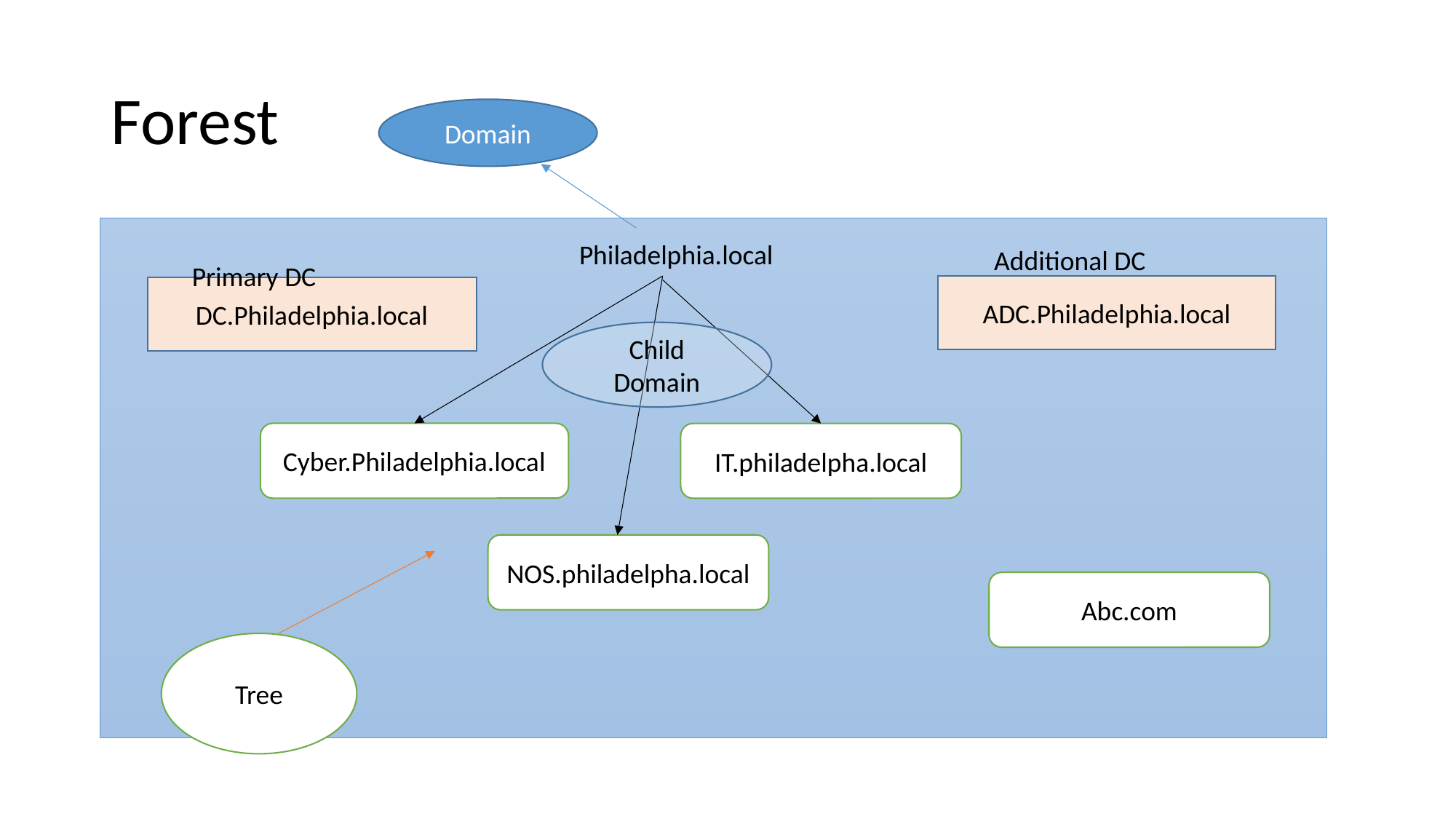

# Forest
Domain

Philadelphia.local
Additional DC
Primary DC
ADC.Philadelphia.local
DC.Philadelphia.local
Child Domain
Cyber.Philadelphia.local
IT.philadelpha.local
NOS.philadelpha.local
Abc.com
Tree